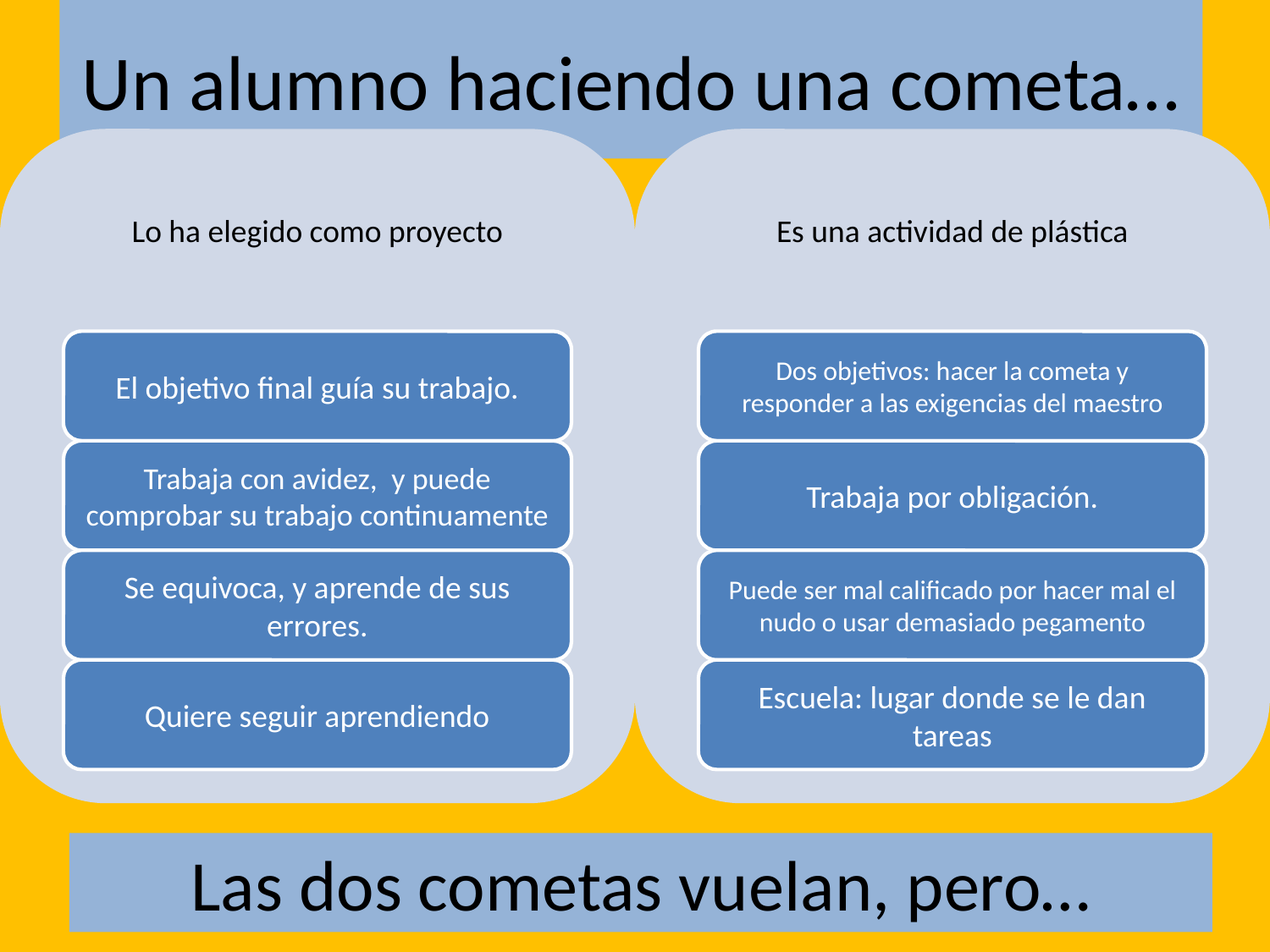

# Un alumno haciendo una cometa…
Lo ha elegido como proyecto
El objetivo final guía su trabajo.
Quiere seguir aprendiendo
Es una actividad de plástica
Dos objetivos: hacer la cometa y responder a las exigencias del maestro
Trabaja por obligación.
Escuela: lugar donde se le dan tareas
Puede ser mal calificado por hacer mal el nudo o usar demasiado pegamento
Trabaja con avidez,  y puede comprobar su trabajo continuamente
Se equivoca, y aprende de sus errores.
Las dos cometas vuelan, pero…